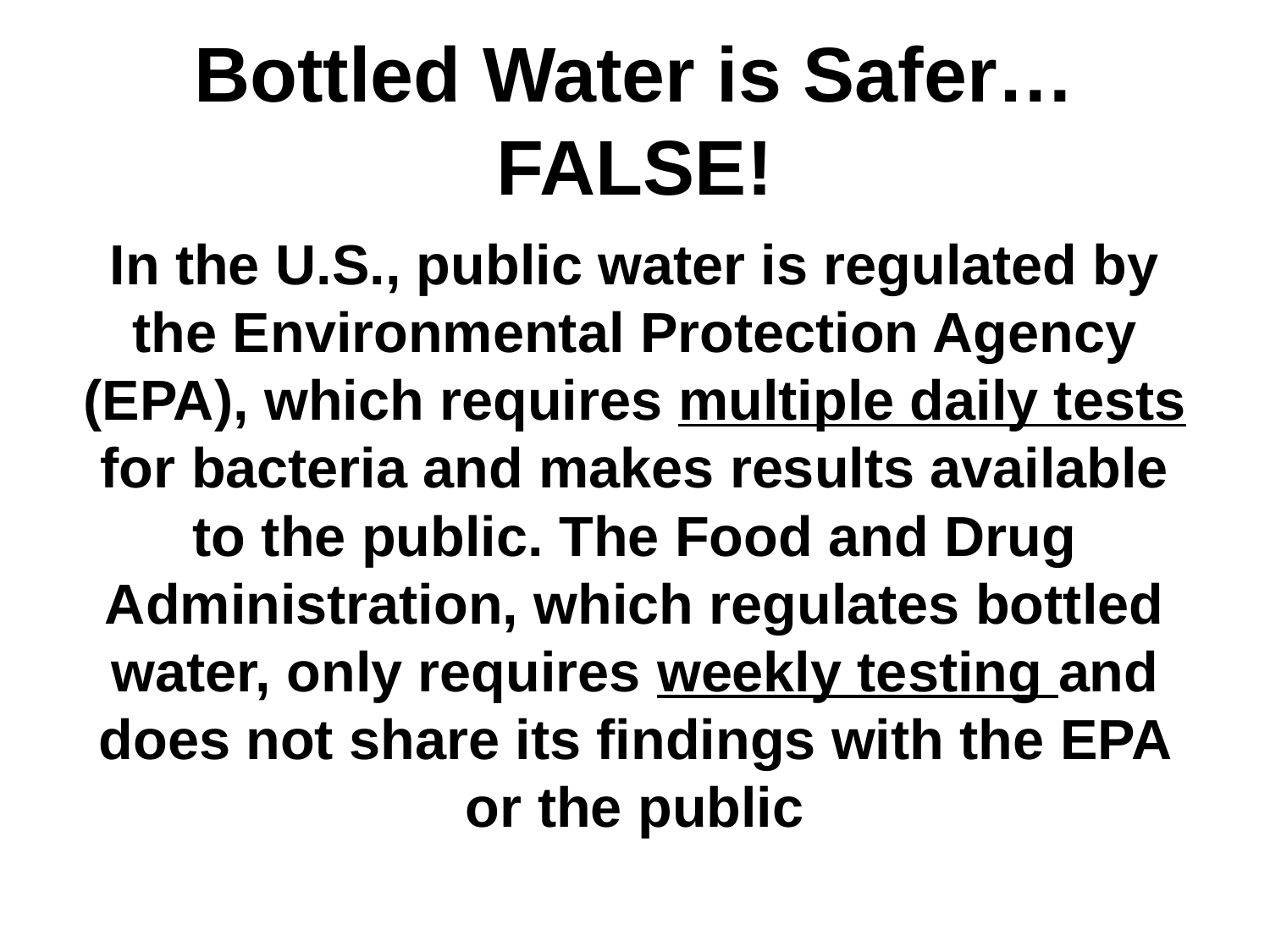

# Bottled Water is Safer… FALSE!
In the U.S., public water is regulated by the Environmental Protection Agency (EPA), which requires multiple daily tests for bacteria and makes results available to the public. The Food and Drug Administration, which regulates bottled water, only requires weekly testing and does not share its findings with the EPA or the public